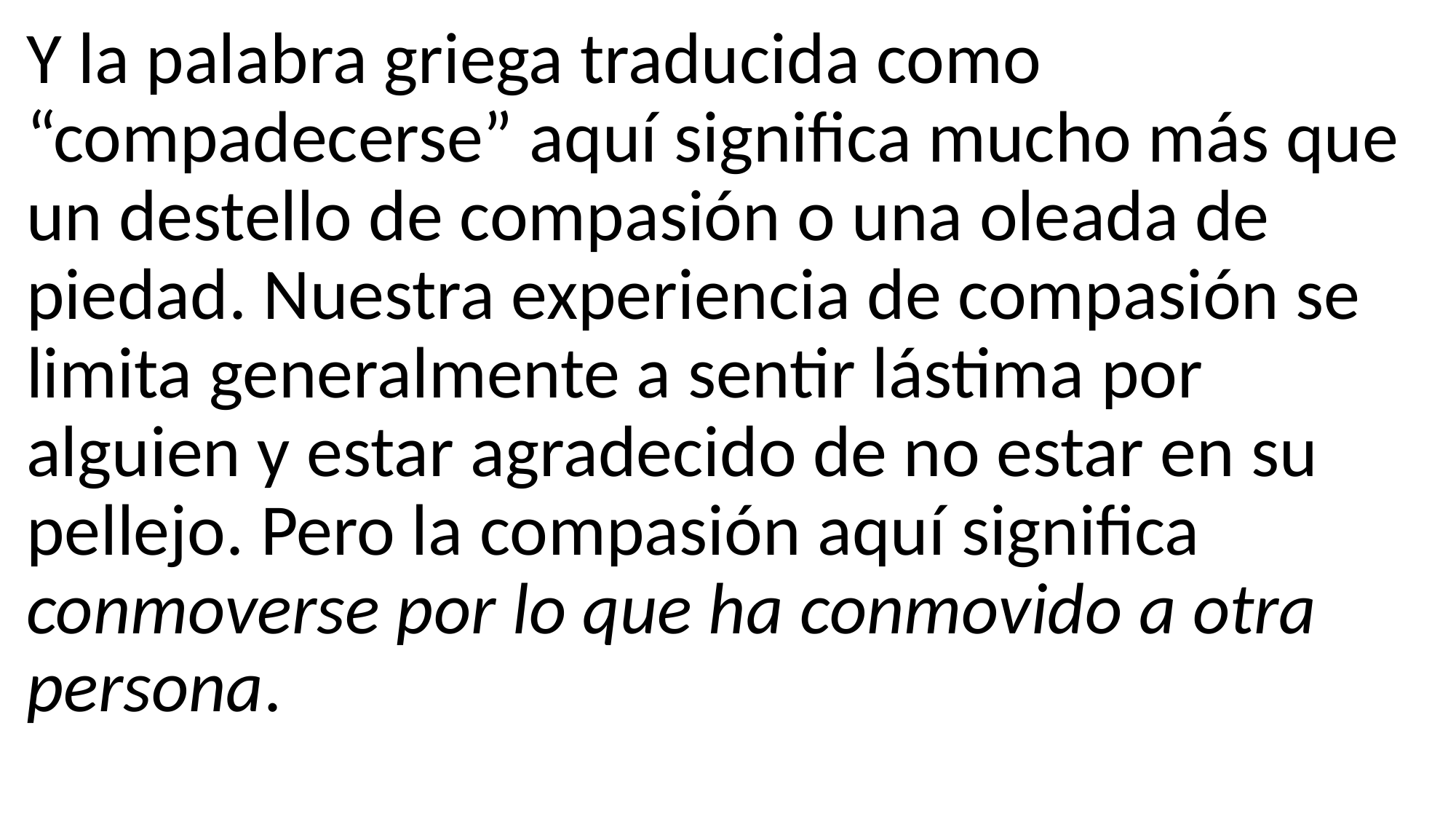

Y la palabra griega traducida como “compadecerse” aquí significa mucho más que un destello de compasión o una oleada de piedad. Nuestra experiencia de compasión se limita generalmente a sentir lástima por alguien y estar agradecido de no estar en su pellejo. Pero la compasión aquí significa conmoverse por lo que ha conmovido a otra persona.